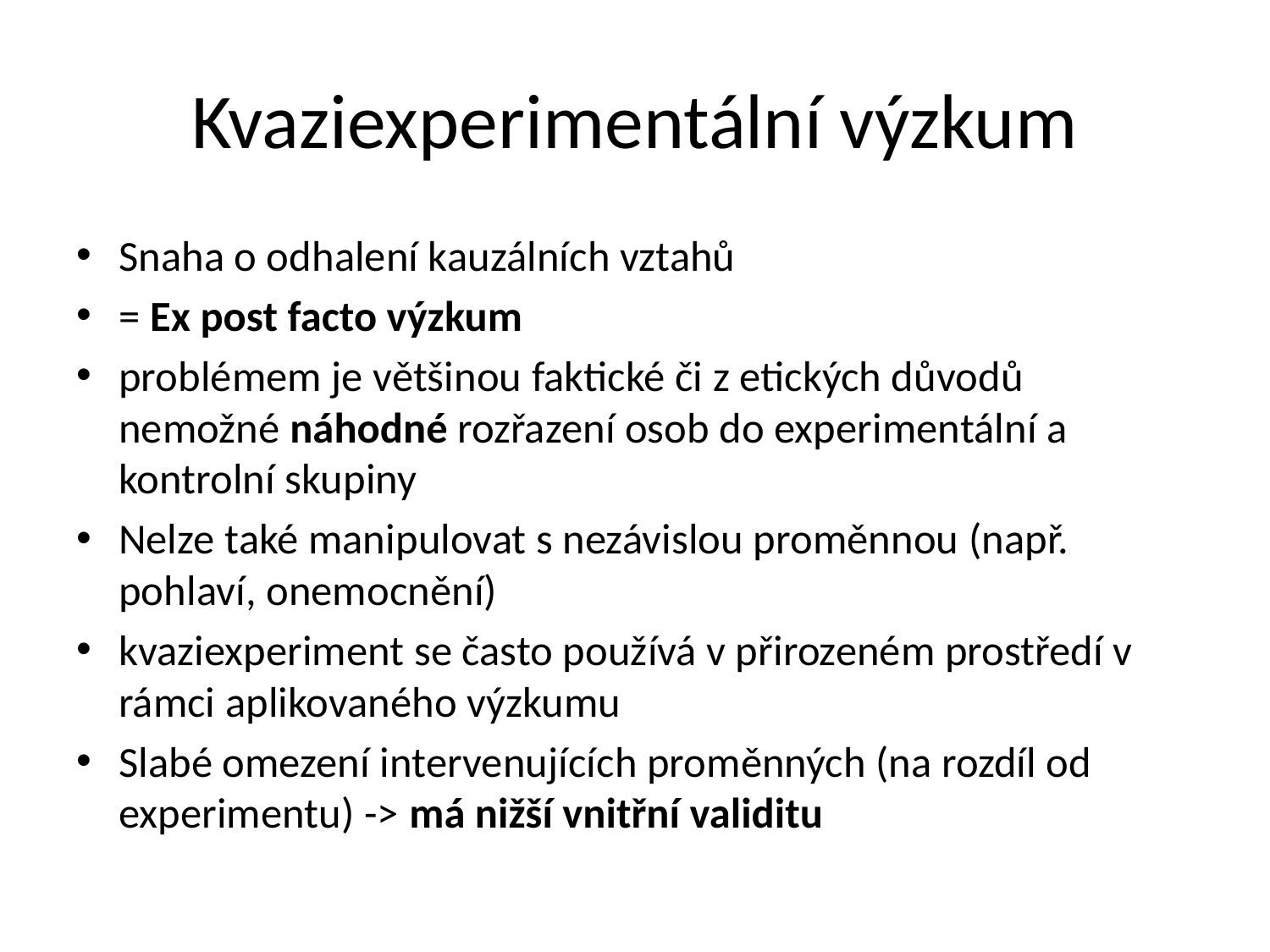

# Kvaziexperimentální výzkum
Snaha o odhalení kauzálních vztahů
= Ex post facto výzkum
problémem je většinou faktické či z etických důvodů nemožné náhodné rozřazení osob do experimentální a kontrolní skupiny
Nelze také manipulovat s nezávislou proměnnou (např. pohlaví, onemocnění)
kvaziexperiment se často používá v přirozeném prostředí v rámci aplikovaného výzkumu
Slabé omezení intervenujících proměnných (na rozdíl od experimentu) -> má nižší vnitřní validitu